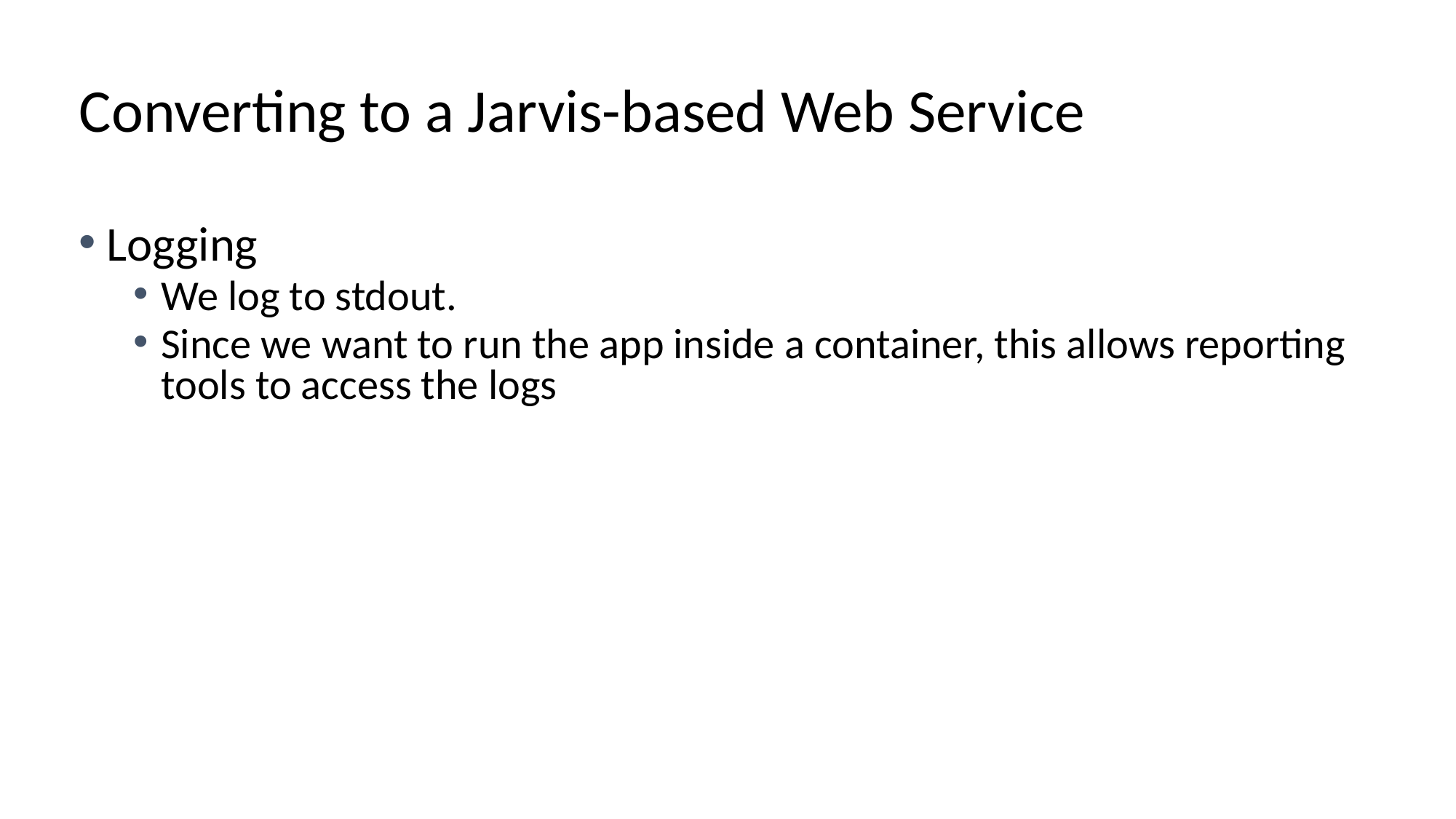

# Converting to a Jarvis-based Web Service
Logging
We log to stdout.
Since we want to run the app inside a container, this allows reporting tools to access the logs